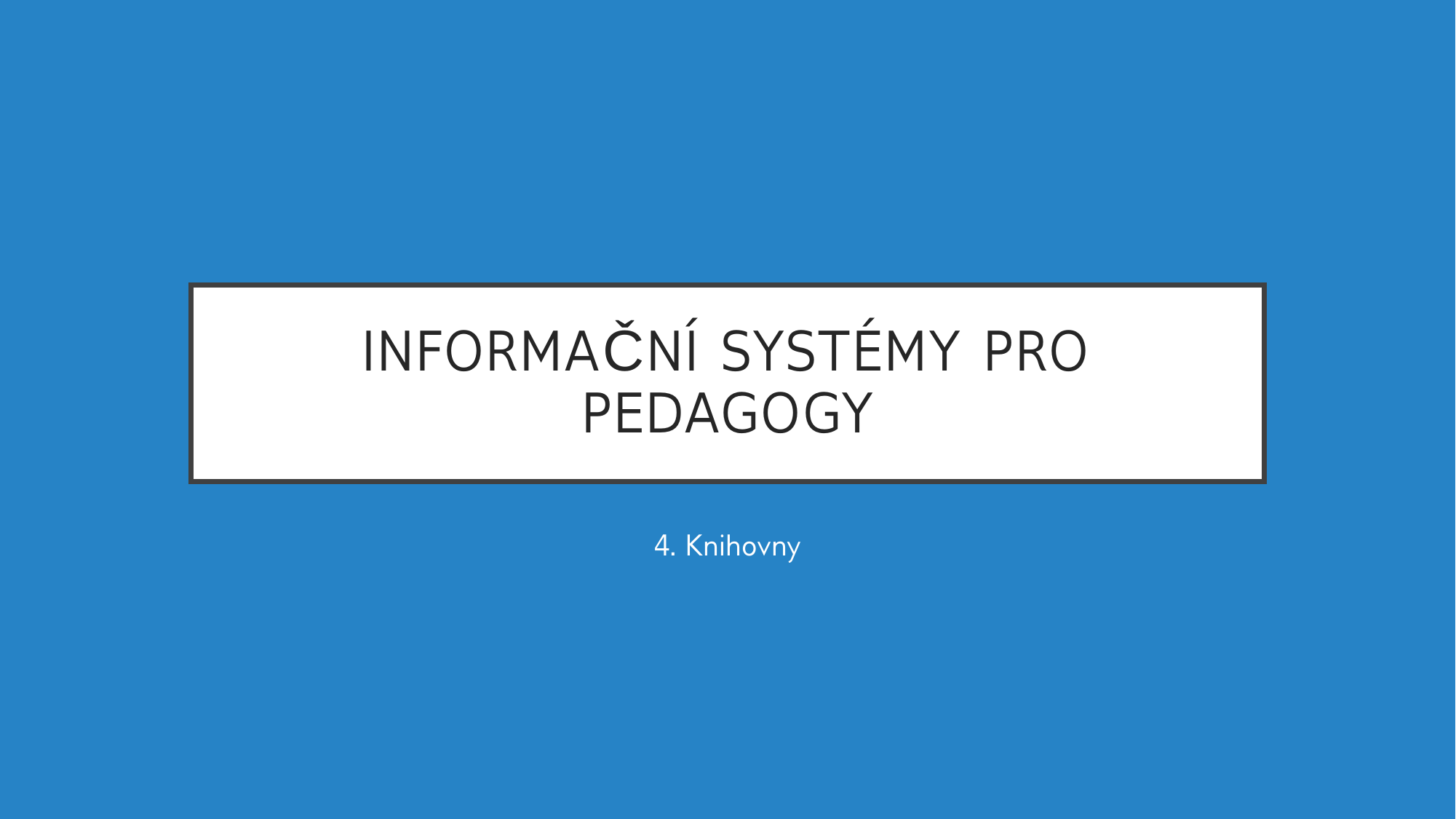

# Informační systémy pro pedagogy
4. Knihovny